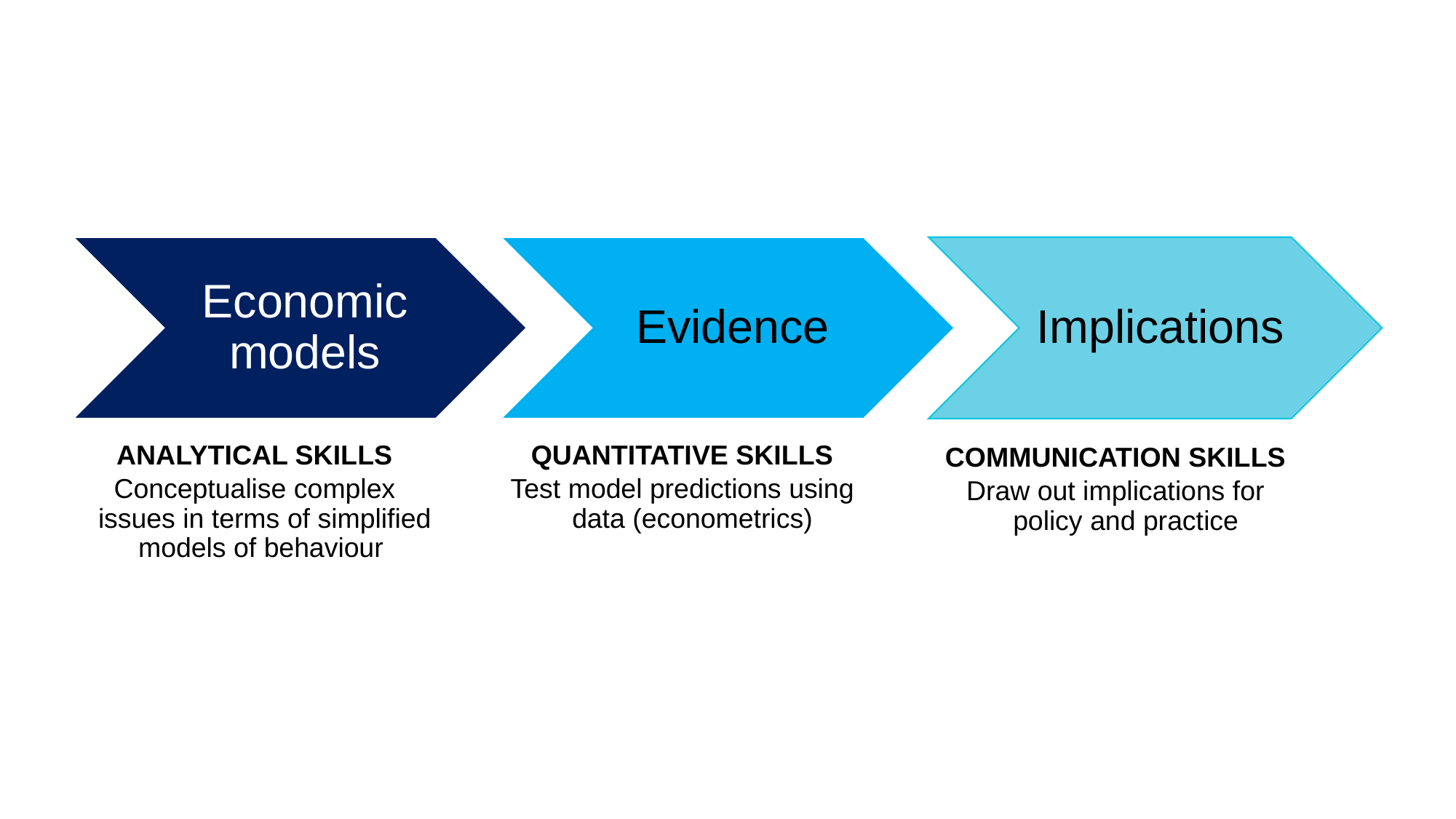

Economic models
ANALYTICAL SKILLS
Conceptualise complex issues in terms of simplified models of behaviour
Evidence
QUANTITATIVE SKILLS
Test model predictions using data (econometrics)
Implications
COMMUNICATION SKILLS
Draw out implications for policy and practice